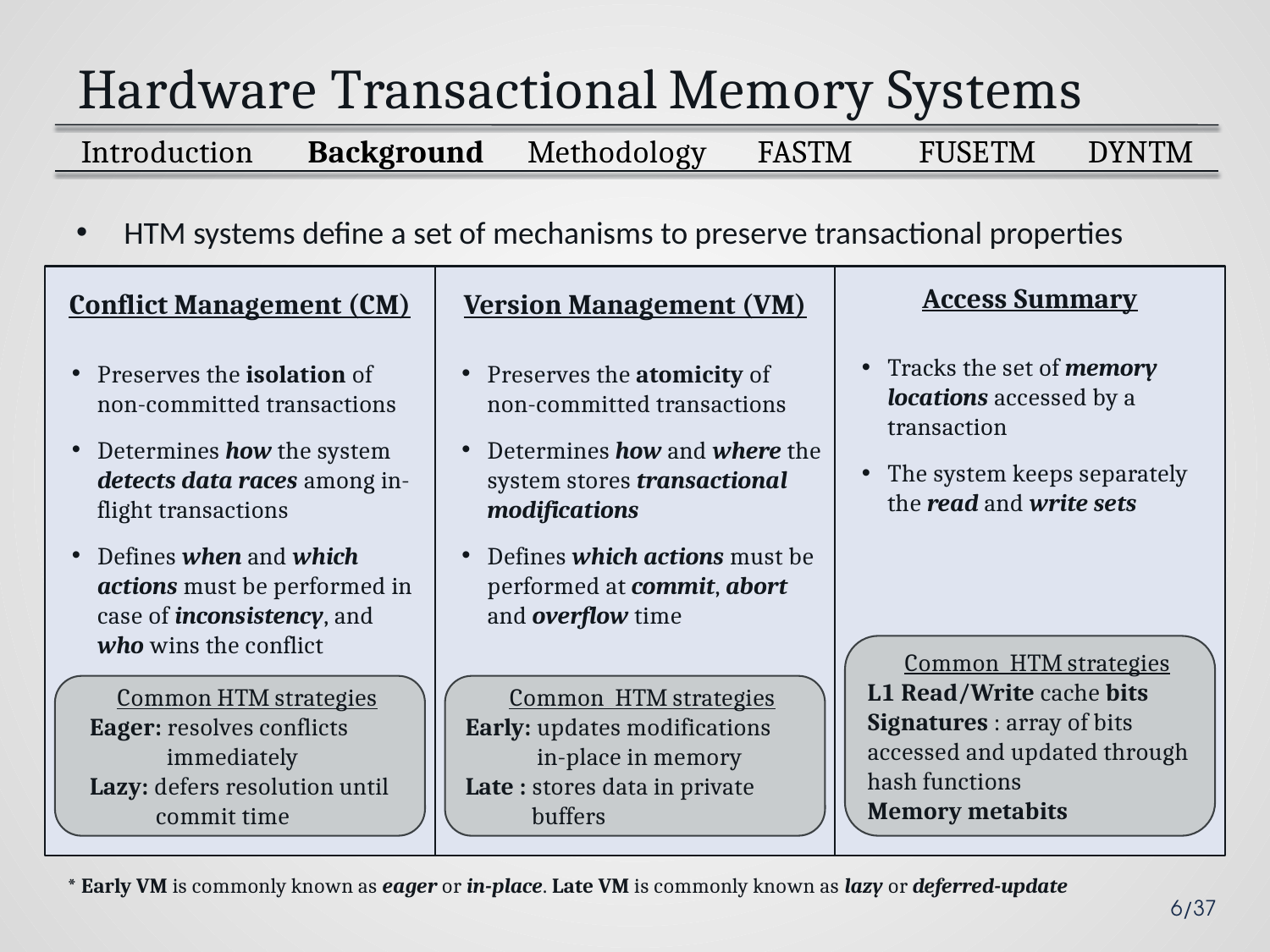

# Hardware Transactional Memory Systems
  Introduction
Background
FUSETM
DYNTM
FASTM
Methodology
HTM systems define a set of mechanisms to preserve transactional properties
Conflict Management (CM)

Preserves the isolation of non-committed transactions

Determines how the system detects data races among in-flight transactions

Defines when and which actions must be performed in case of inconsistency, and who wins the conflict

Version Management (VM)

Preserves the atomicity of non-committed transactions

Determines how and where the system stores transactional modifications

Defines which actions must be performed at commit, abort and overflow time

Access Summary

Tracks the set of memory locations accessed by a transaction

The system keeps separately the read and write sets

Common  HTM strategies
L1 Read/Write cache bits
Signatures : array of bits accessed and updated through hash functions
Memory metabits

Common HTM strategies
Eager: resolves conflicts
              immediately
Lazy: defers resolution until
            commit time

Common  HTM strategies
Early: updates modifications
             in-place in memory
Late : stores data in private
            buffers

* Early VM is commonly known as eager or in-place. Late VM is commonly known as lazy or deferred-update
6/37